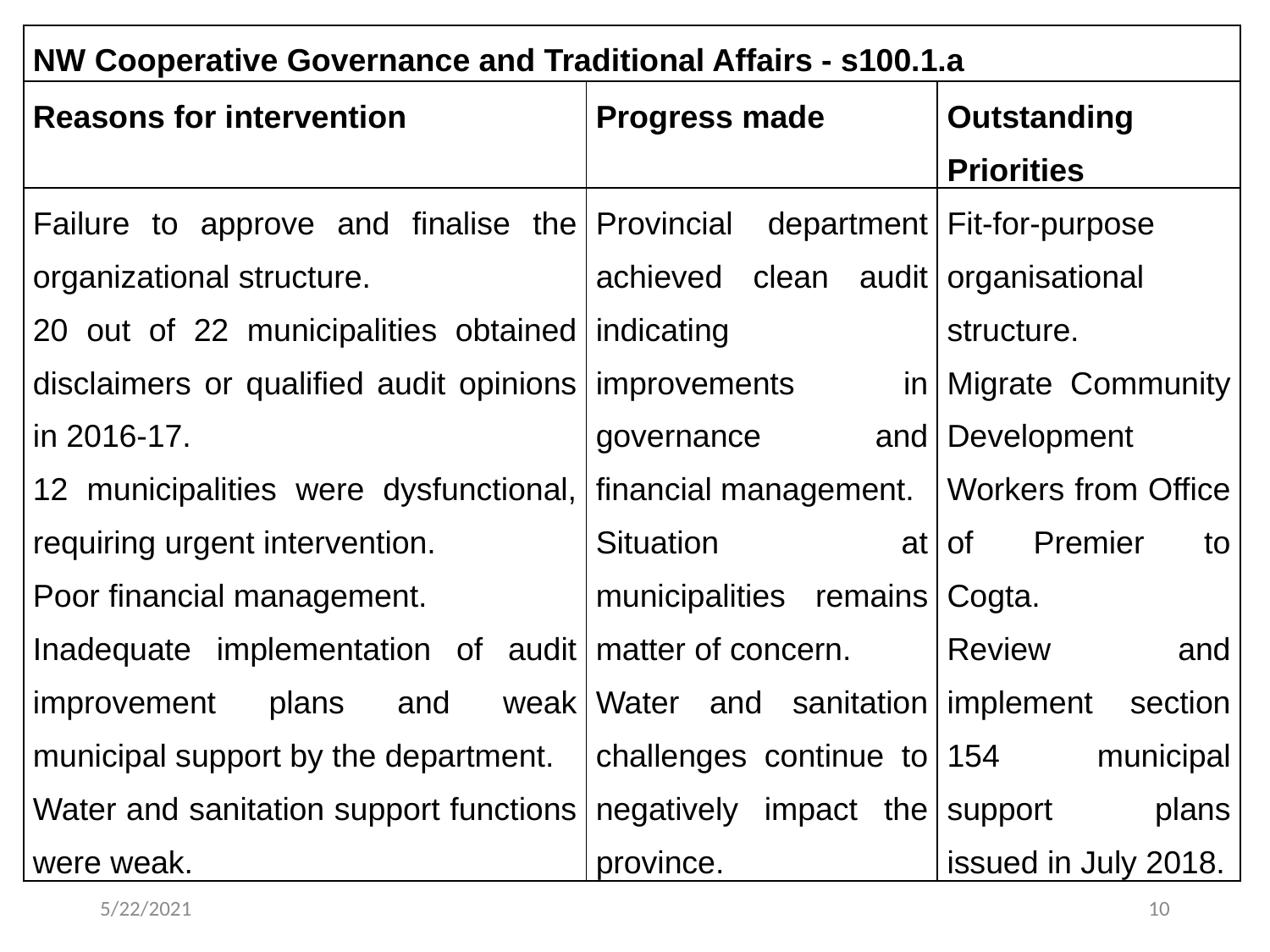

| NW Cooperative Governance and Traditional Affairs - s100.1.a |  |  |
| --- | --- | --- |
| Reasons for intervention | Progress made | Outstanding Priorities |
| Failure to approve and finalise the organizational structure. 20 out of 22 municipalities obtained disclaimers or qualified audit opinions in 2016-17. 12 municipalities were dysfunctional, requiring urgent intervention. Poor financial management. Inadequate implementation of audit improvement plans and weak municipal support by the department. Water and sanitation support functions were weak. | Provincial department achieved clean audit indicating improvements in governance and financial management. Situation at municipalities remains matter of concern. Water and sanitation challenges continue to negatively impact the province. | Fit-for-purpose organisational structure. Migrate Community Development Workers from Office of Premier to Cogta. Review and implement section 154 municipal support plans issued in July 2018. |
5/22/2021
10